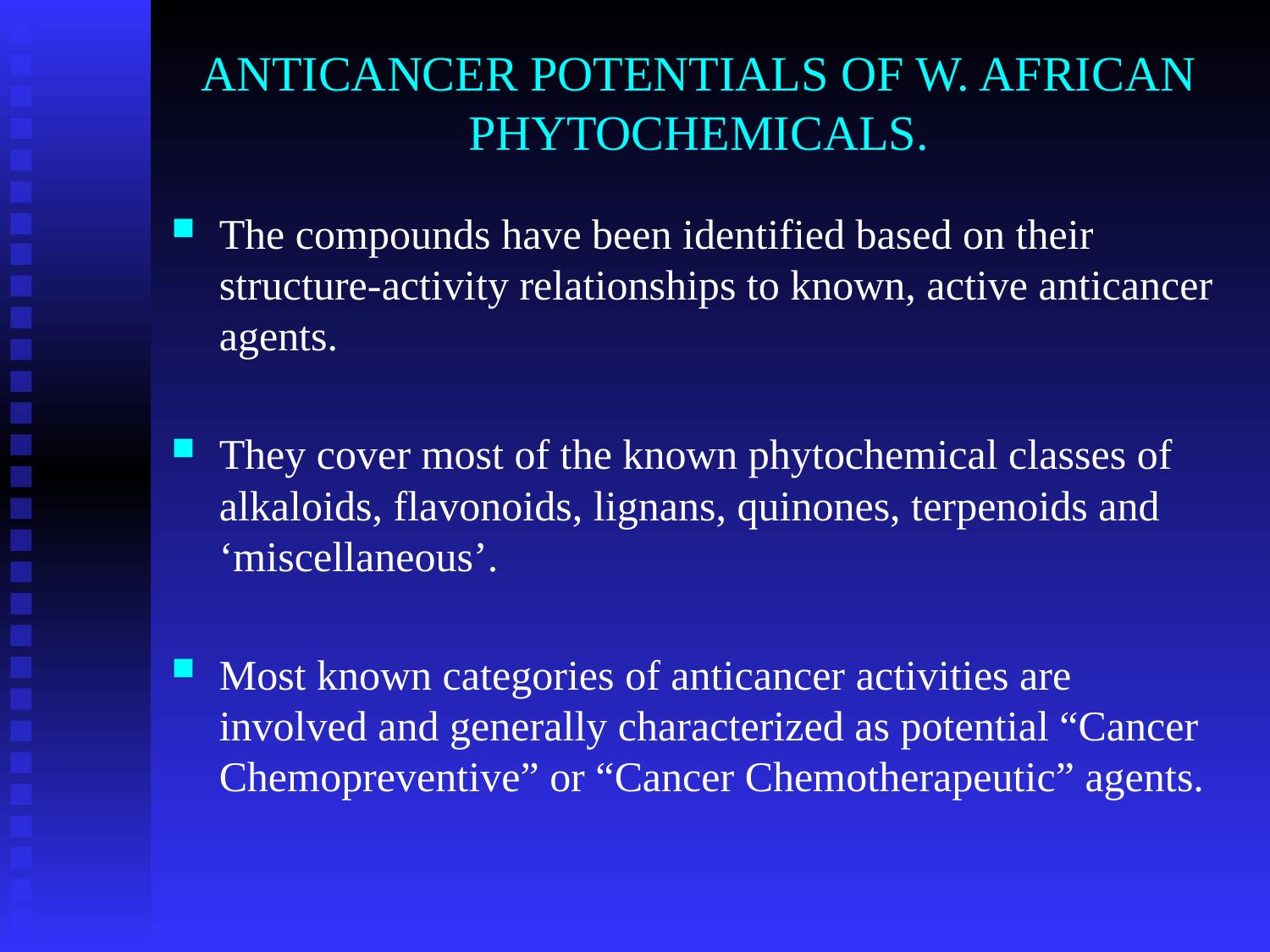

# ANTICANCER POTENTIALS OF W. AFRICAN PHYTOCHEMICALS.
The compounds have been identified based on their structure-activity relationships to known, active anticancer agents.

They cover most of the known phytochemical classes of alkaloids, flavonoids, lignans, quinones, terpenoids and ‘miscellaneous’.

Most known categories of anticancer activities are involved and generally characterized as potential “Cancer Chemopreventive” or “Cancer Chemotherapeutic” agents.